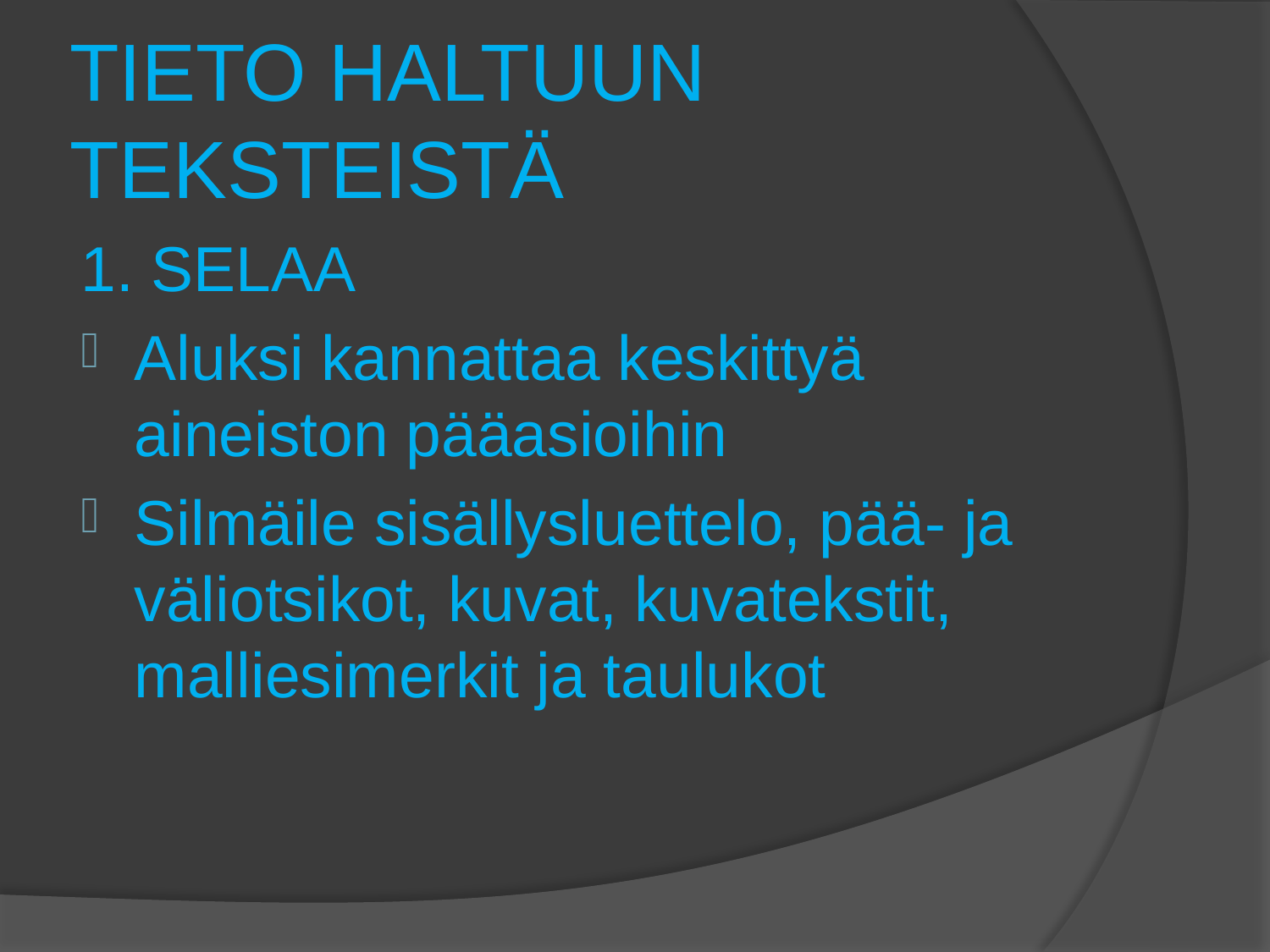

# TIETO HALTUUN TEKSTEISTÄ
1. SELAA
Aluksi kannattaa keskittyä aineiston pääasioihin
Silmäile sisällysluettelo, pää- ja väliotsikot, kuvat, kuvatekstit, malliesimerkit ja taulukot